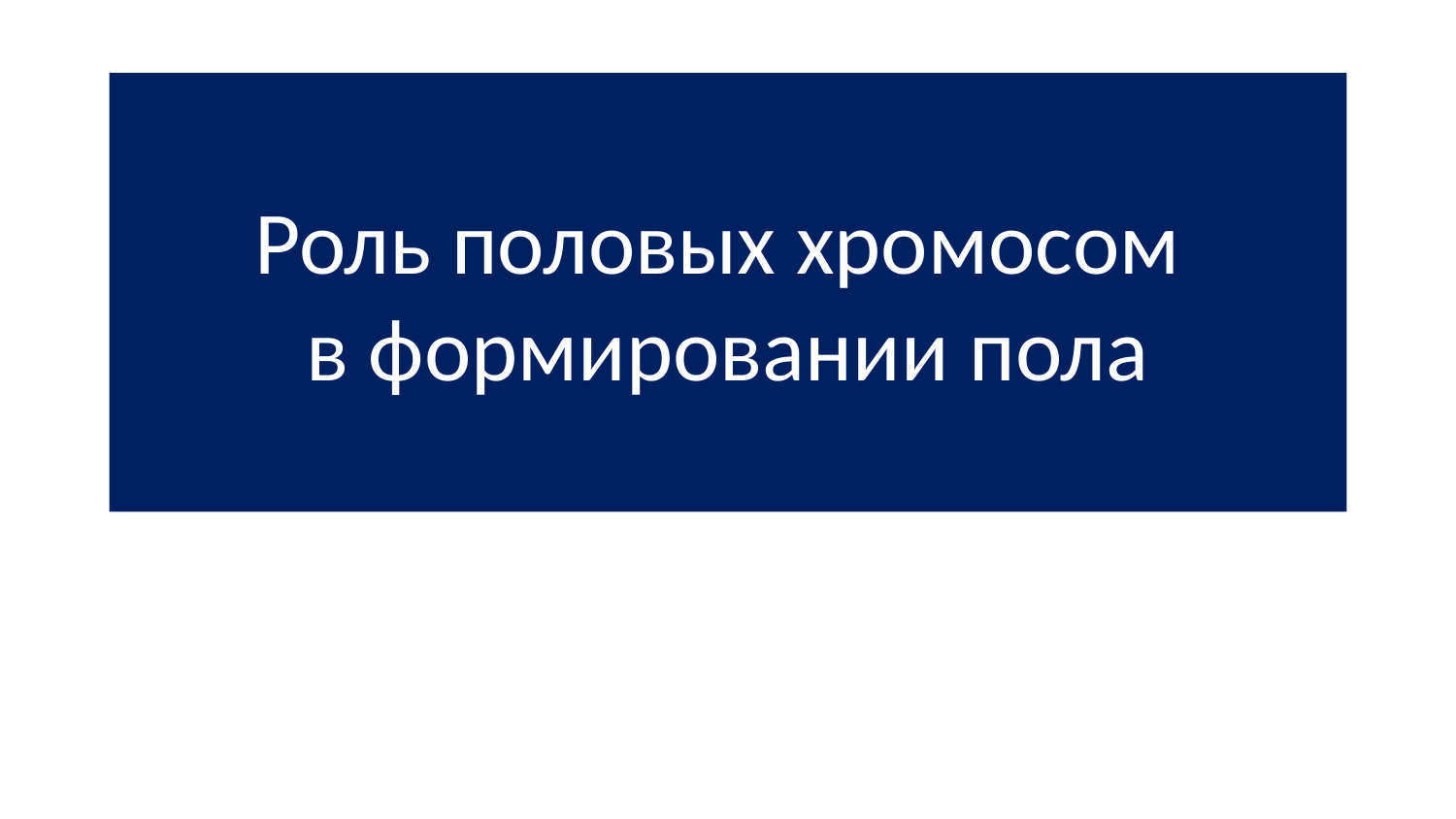

# Роль половых хромосом в формировании пола